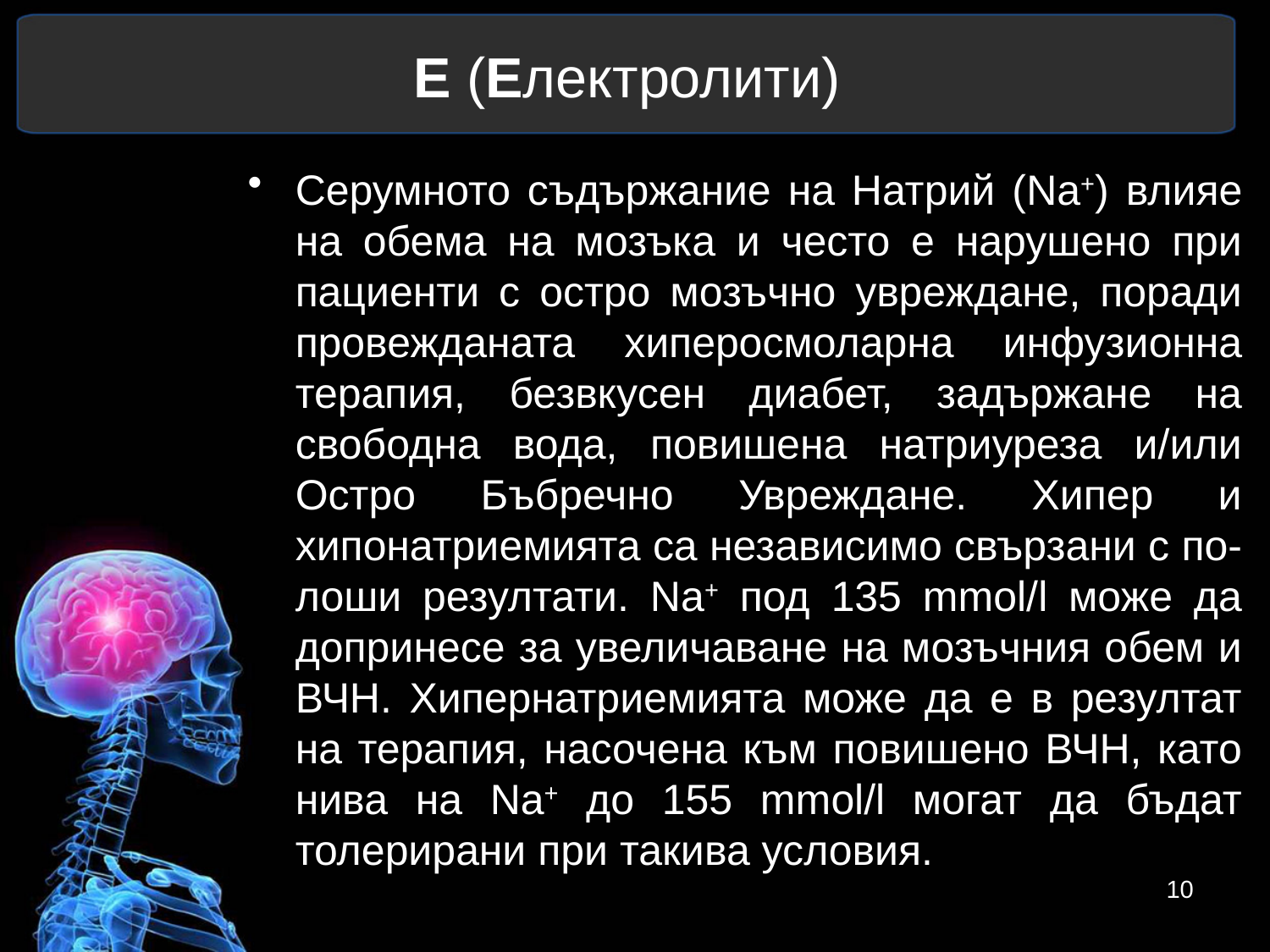

# E (Електролити)
Серумното съдържание на Натрий (Na+) влияе на обема на мозъка и често е нарушено при пациенти с остро мозъчно увреждане, поради провежданата хиперосмоларна инфузионна терапия, безвкусен диабет, задържане на свободна вода, повишена натриуреза и/или Остро Бъбречно Увреждане. Хипер и хипонатриемията са независимо свързани с по-лоши резултати. Na+ под 135 mmol/l може да допринесе за увеличаване на мозъчния обем и ВЧН. Хипернатриемията може да е в резултат на терапия, насочена към повишено ВЧН, като нива на Na+ до 155 mmol/l могат да бъдат толерирани при такива условия.
10